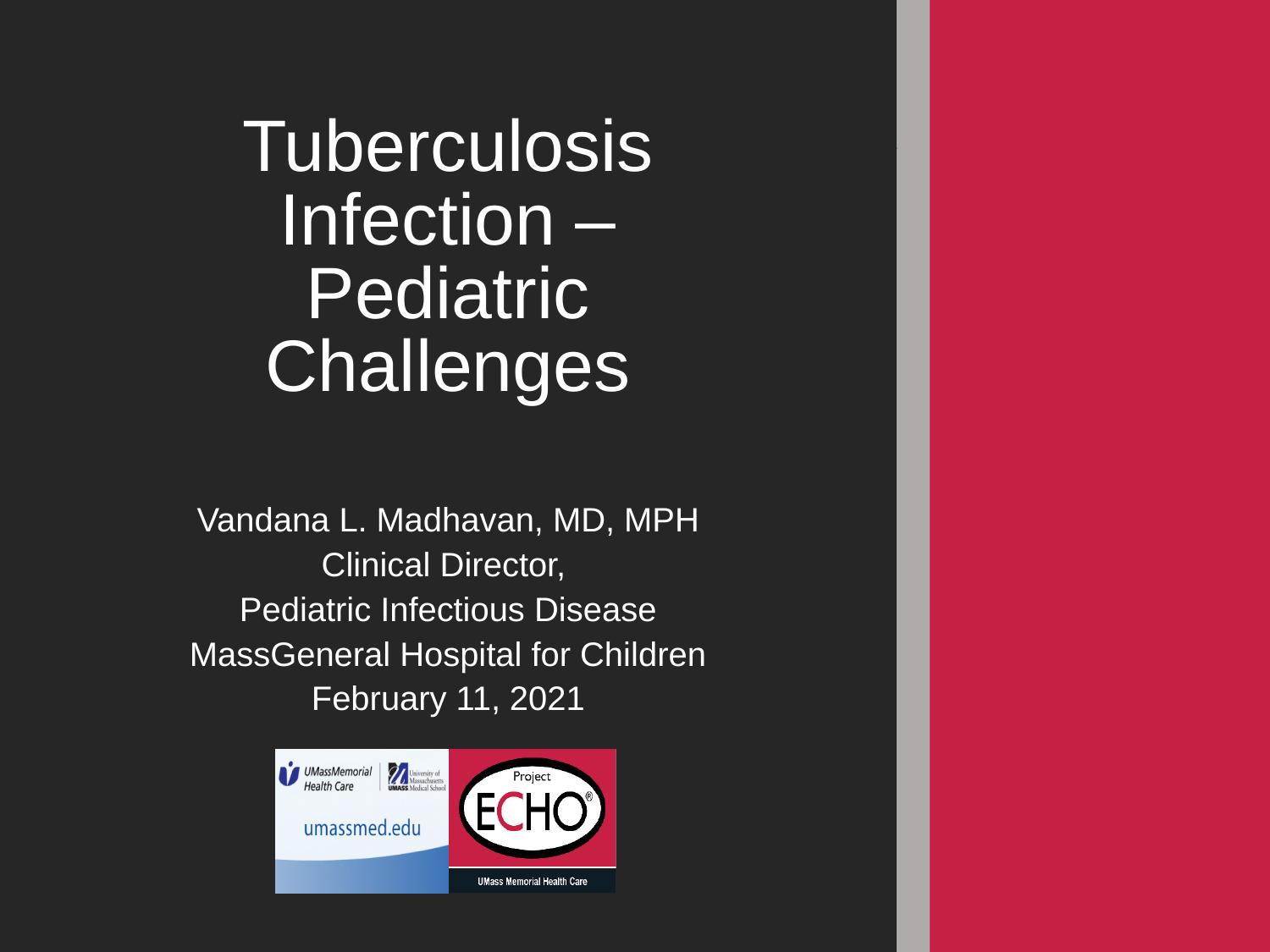

# Tuberculosis Infection – Pediatric Challenges
Vandana L. Madhavan, MD, MPH
Clinical Director,
Pediatric Infectious Disease
MassGeneral Hospital for Children
February 11, 2021